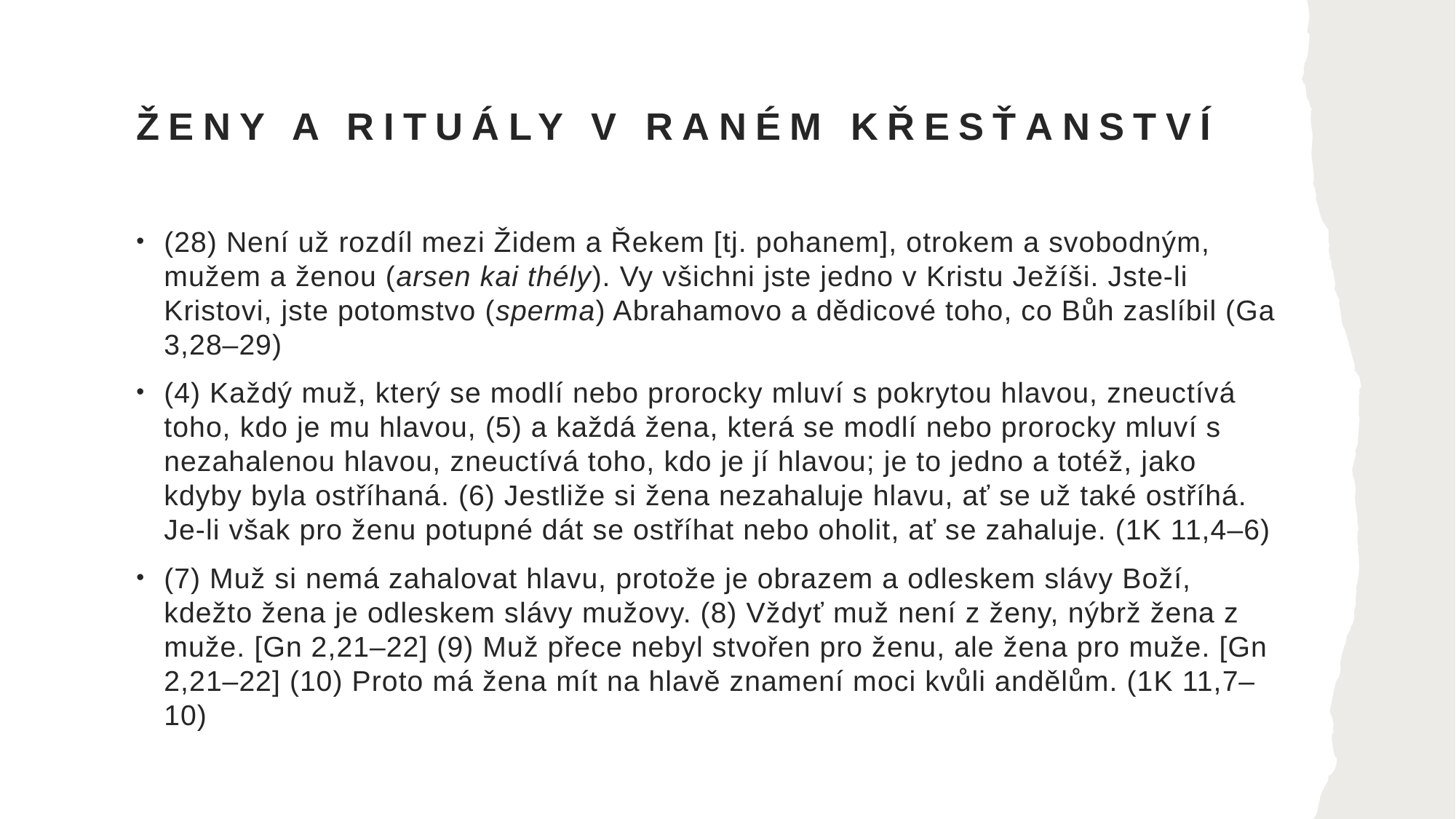

# Ženy a rituály v raném křesťanství
(28) Není už rozdíl mezi Židem a Řekem [tj. pohanem], otrokem a svobodným, mužem a ženou (arsen kai thély). Vy všichni jste jedno v Kristu Ježíši. Jste-li Kristovi, jste potomstvo (sperma) Abrahamovo a dědicové toho, co Bůh zaslíbil (Ga 3,28–29)
(4) Každý muž, který se modlí nebo prorocky mluví s pokrytou hlavou, zneuctívá toho, kdo je mu hlavou, (5) a každá žena, která se modlí nebo prorocky mluví s nezahalenou hlavou, zneuctívá toho, kdo je jí hlavou; je to jedno a totéž, jako kdyby byla ostříhaná. (6) Jestliže si žena nezahaluje hlavu, ať se už také ostříhá. Je-li však pro ženu potupné dát se ostříhat nebo oholit, ať se zahaluje. (1K 11,4–6)
(7) Muž si nemá zahalovat hlavu, protože je obrazem a odleskem slávy Boží, kdežto žena je odleskem slávy mužovy. (8) Vždyť muž není z ženy, nýbrž žena z muže. [Gn 2,21–22] (9) Muž přece nebyl stvořen pro ženu, ale žena pro muže. [Gn 2,21–22] (10) Proto má žena mít na hlavě znamení moci kvůli andělům. (1K 11,7–10)